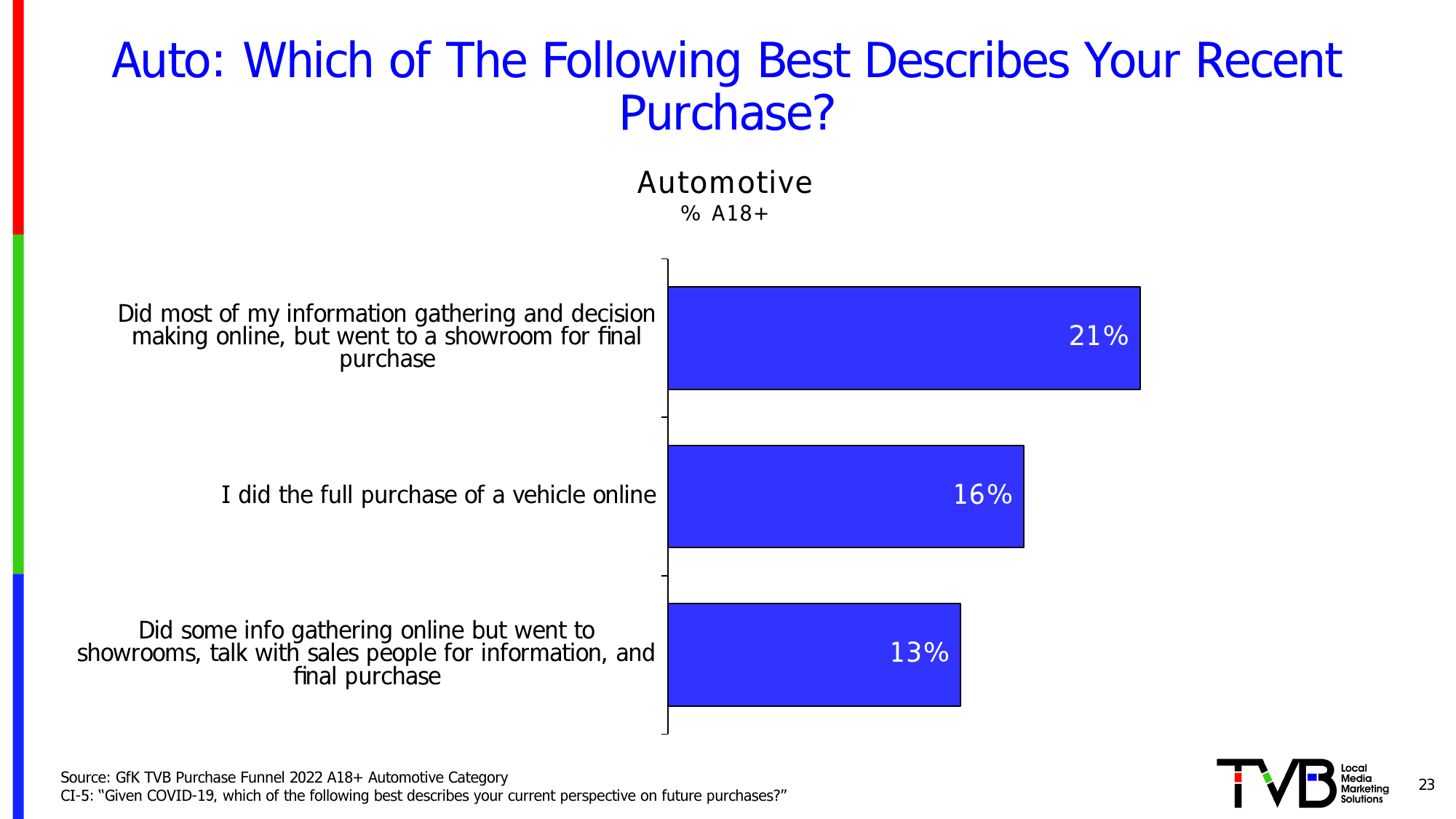

# Auto: Which of The Following Best Describes Your Recent Purchase?
Automotive
% A18+

### Chart

| Category | Column8 |
|---|---|
| Did most of my information gathering and decision making online, but went to a showroom for final purchase | 0.20649117657188198 |
| I did the full purchase of a vehicle online | 0.15565667457946575 |
| Did some info gathering online but went to showrooms, talk with sales people for information, and final purchase | 0.12795531621068618 |
23
Source: GfK TVB Purchase Funnel 2022 A18+ Automotive Category
CI-5: “Given COVID-19, which of the following best describes your current perspective on future purchases?”